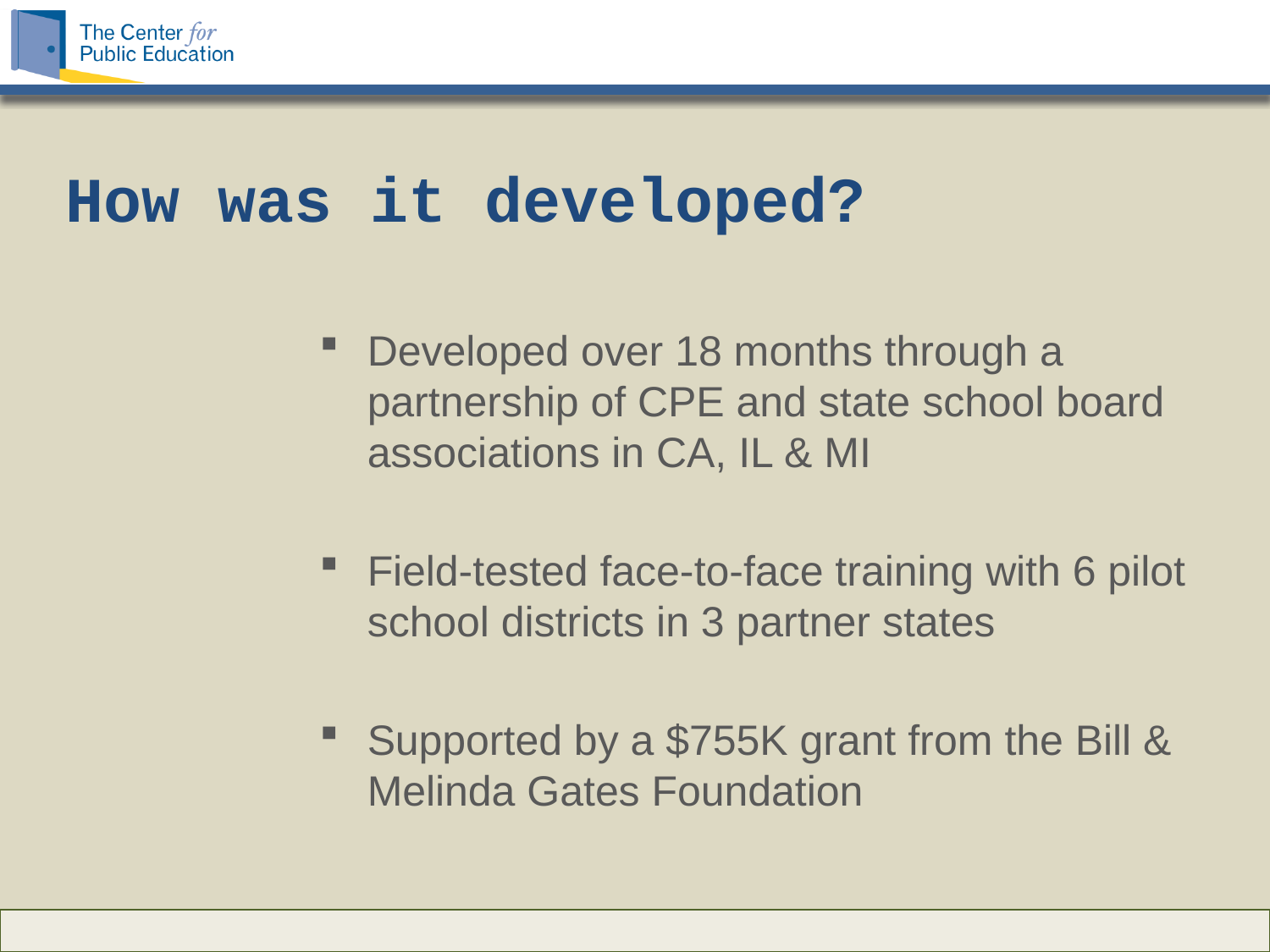

# How was it developed?
Developed over 18 months through a partnership of CPE and state school board associations in CA, IL & MI

Field-tested face-to-face training with 6 pilot school districts in 3 partner states

Supported by a $755K grant from the Bill & Melinda Gates Foundation